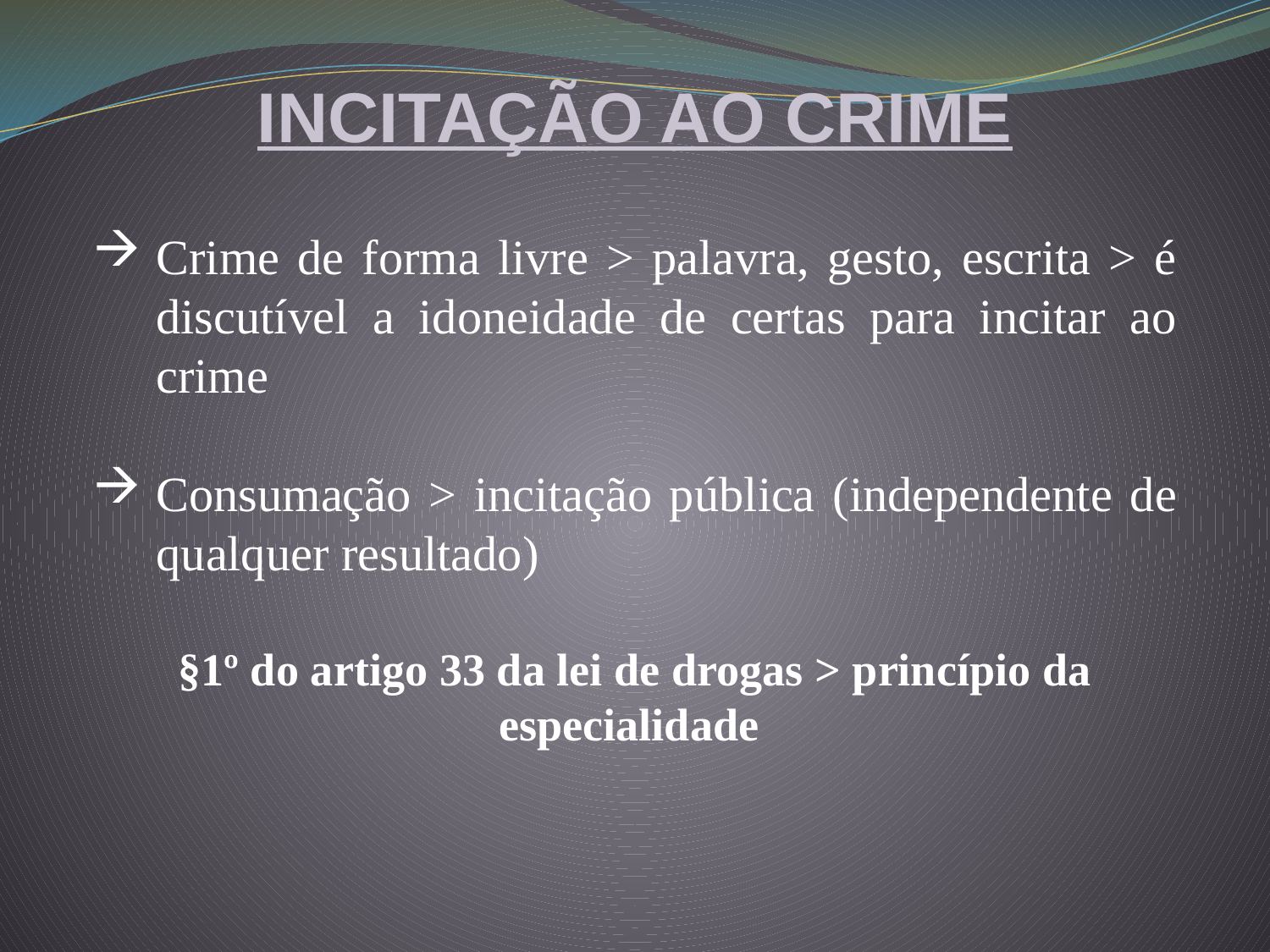

INCITAÇÃO AO CRIME

Crime de forma livre > palavra, gesto, escrita > é discutível a idoneidade de certas para incitar ao crime

Consumação > incitação pública (independente de qualquer resultado)

§1º do artigo 33 da lei de drogas > princípio da especialidade